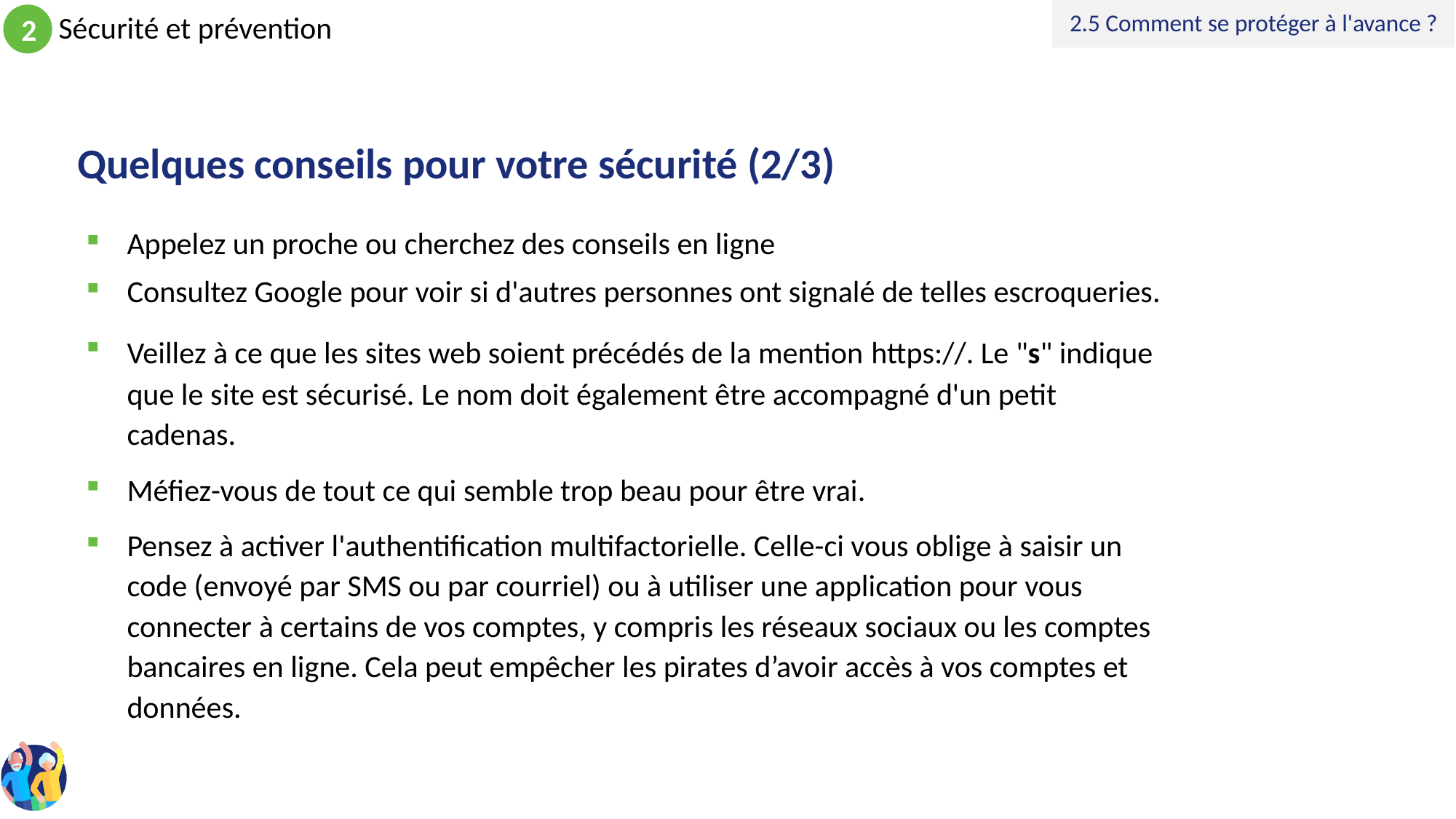

2.5 Comment se protéger à l'avance ?
# Quelques conseils pour votre sécurité (2/3)
Appelez un proche ou cherchez des conseils en ligne
Consultez Google pour voir si d'autres personnes ont signalé de telles escroqueries.
Veillez à ce que les sites web soient précédés de la mention https://. Le "s" indique que le site est sécurisé. Le nom doit également être accompagné d'un petit cadenas.
Méfiez-vous de tout ce qui semble trop beau pour être vrai.
Pensez à activer l'authentification multifactorielle. Celle-ci vous oblige à saisir un code (envoyé par SMS ou par courriel) ou à utiliser une application pour vous connecter à certains de vos comptes, y compris les réseaux sociaux ou les comptes bancaires en ligne. Cela peut empêcher les pirates d’avoir accès à vos comptes et données.